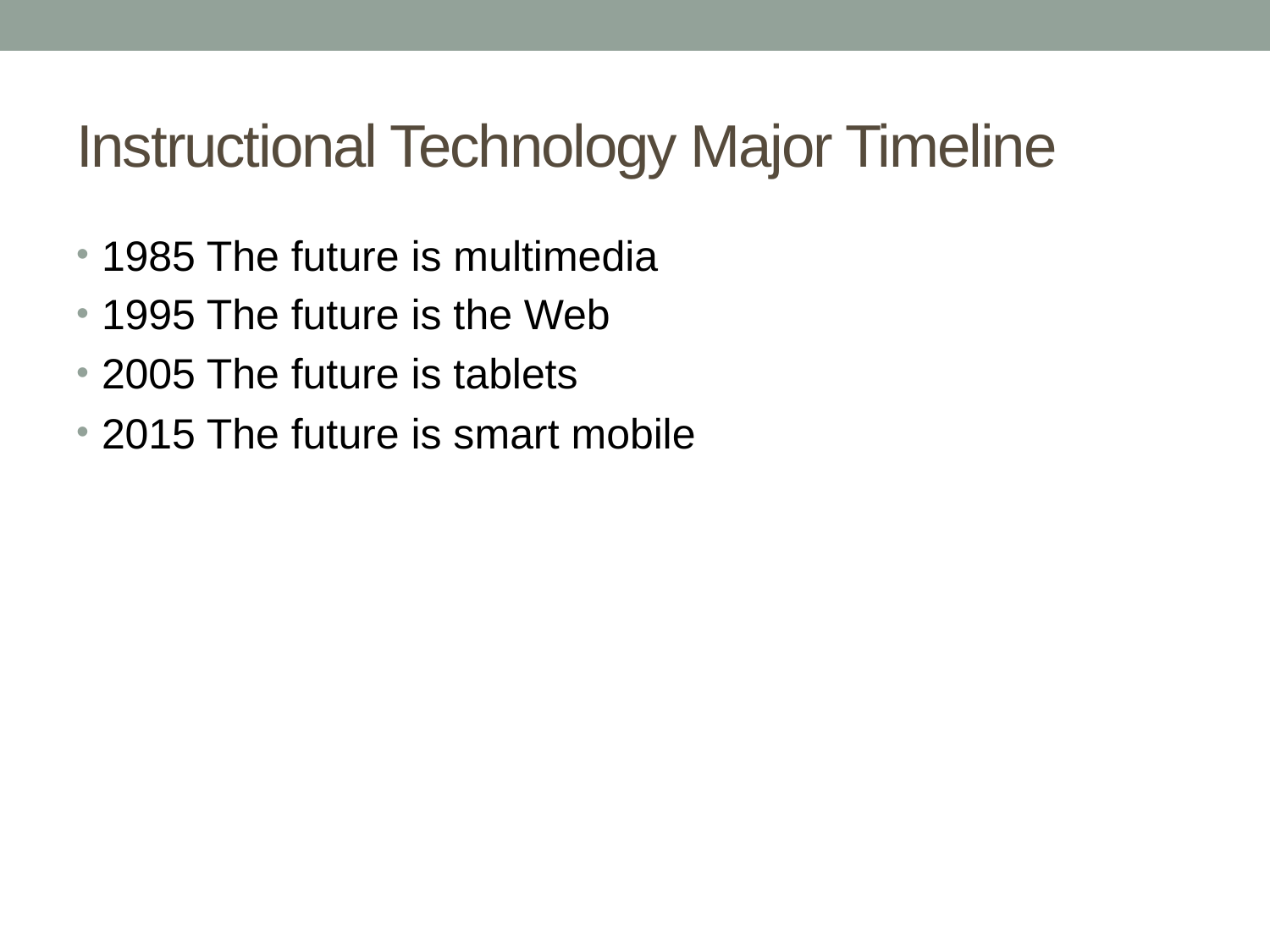

# Instructional Technology Major Timeline
1985 The future is multimedia
1995 The future is the Web
2005 The future is tablets
2015 The future is smart mobile